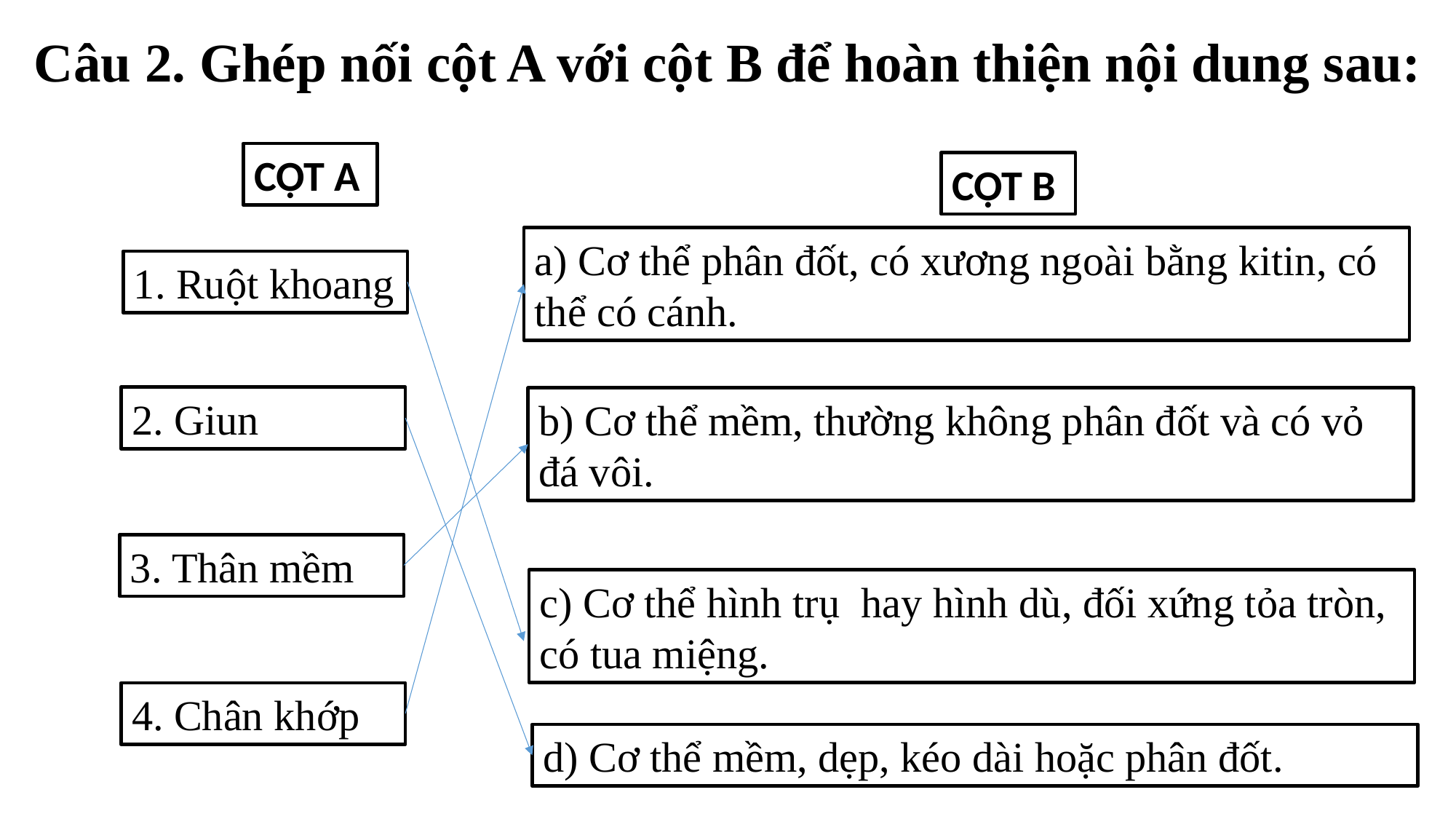

Câu 2. Ghép nối cột A với cột B để hoàn thiện nội dung sau:
CỘT A
CỘT B
a) Cơ thể phân đốt, có xương ngoài bằng kitin, có thể có cánh.
1. Ruột khoang
2. Giun
b) Cơ thể mềm, thường không phân đốt và có vỏ đá vôi.
3. Thân mềm
c) Cơ thể hình trụ  hay hình dù, đối xứng tỏa tròn, có tua miệng.
4. Chân khớp
d) Cơ thể mềm, dẹp, kéo dài hoặc phân đốt.